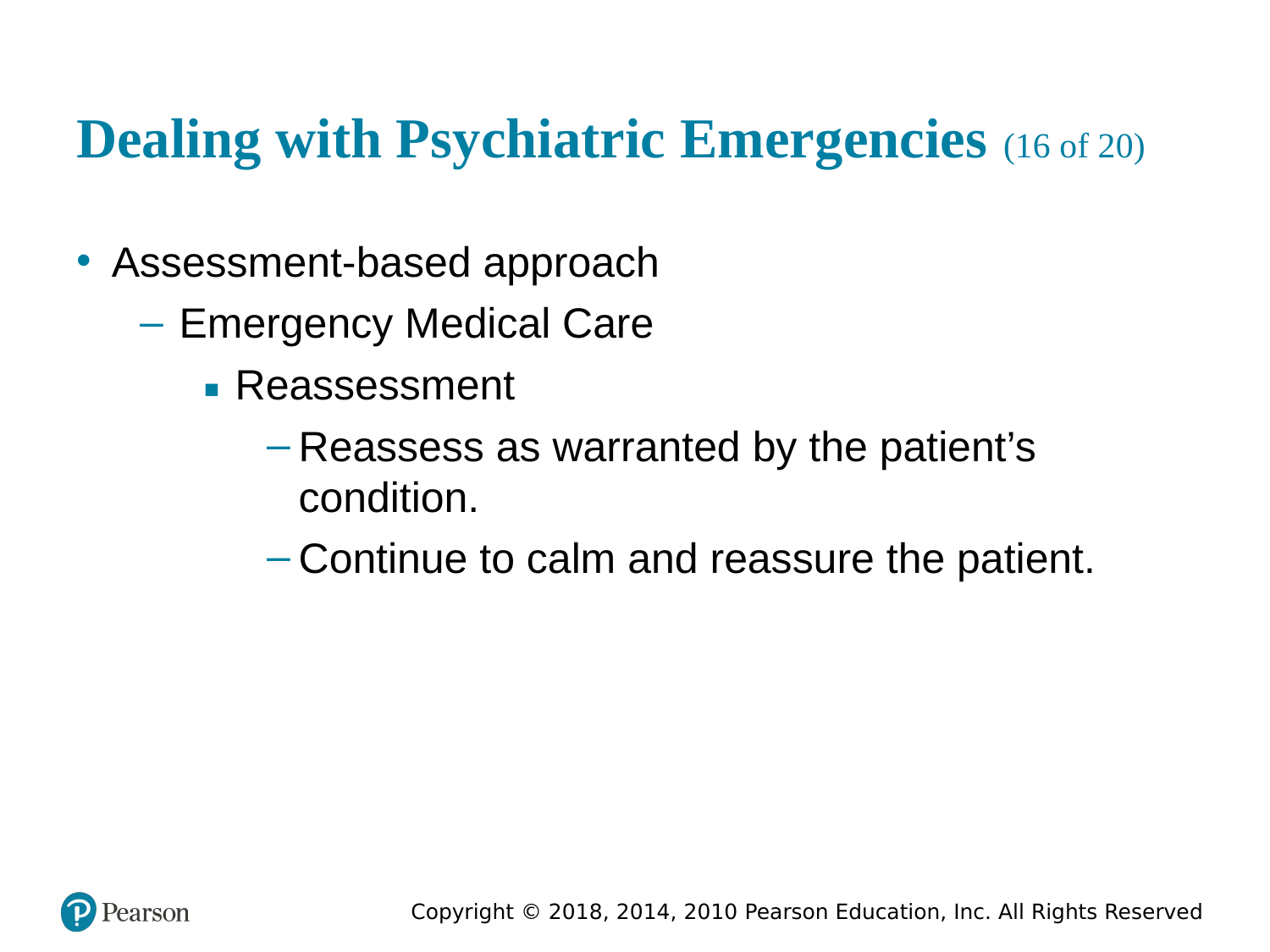

# Dealing with Psychiatric Emergencies (16 of 20)
Assessment-based approach
Emergency Medical Care
Reassessment
Reassess as warranted by the patient’s condition.
Continue to calm and reassure the patient.